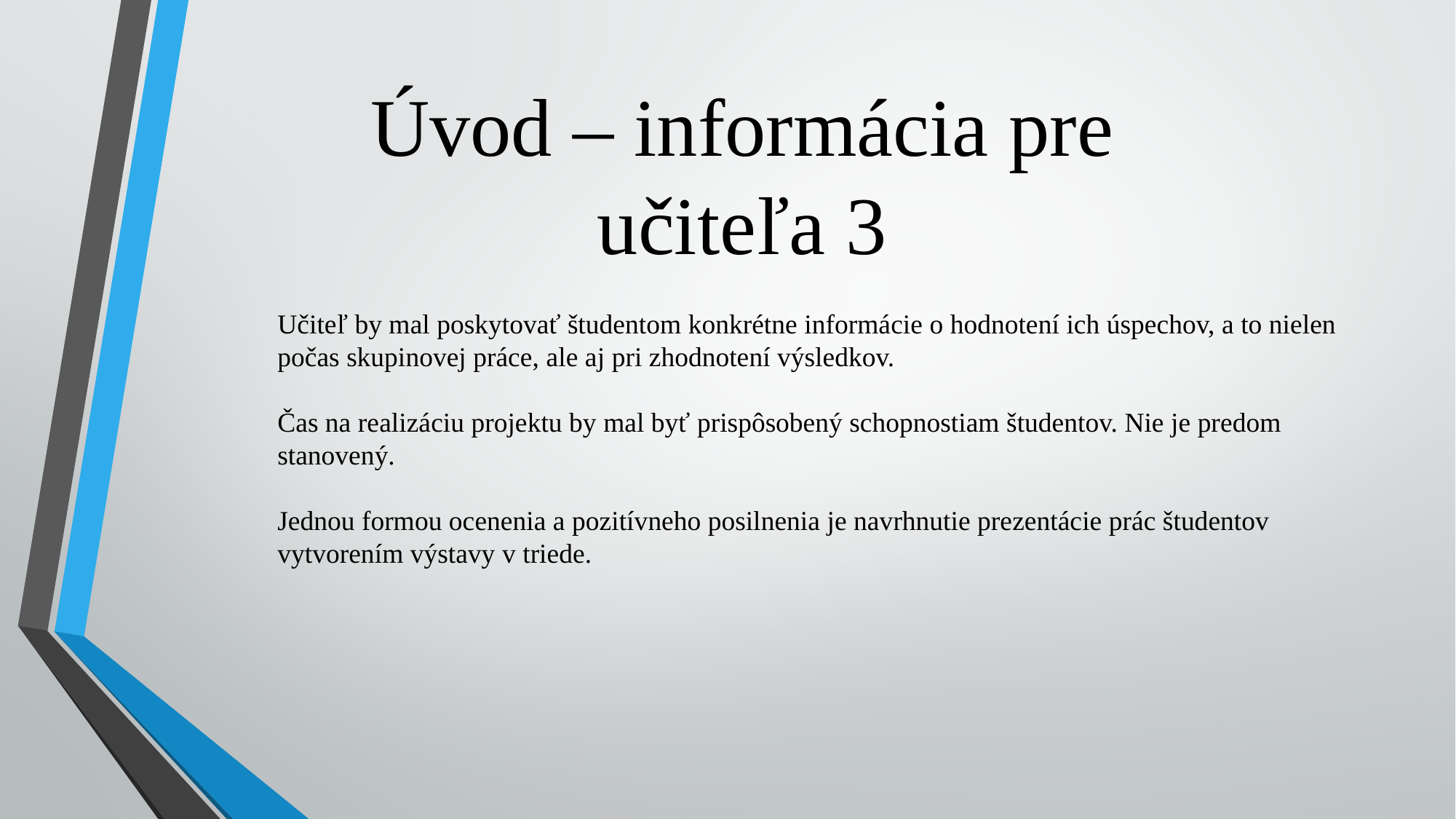

# Úvod – informácia pre učiteľa 3
Učiteľ by mal poskytovať študentom konkrétne informácie o hodnotení ich úspechov, a to nielen počas skupinovej práce, ale aj pri zhodnotení výsledkov.

Čas na realizáciu projektu by mal byť prispôsobený schopnostiam študentov. Nie je predom stanovený.

Jednou formou ocenenia a pozitívneho posilnenia je navrhnutie prezentácie prác študentov vytvorením výstavy v triede.